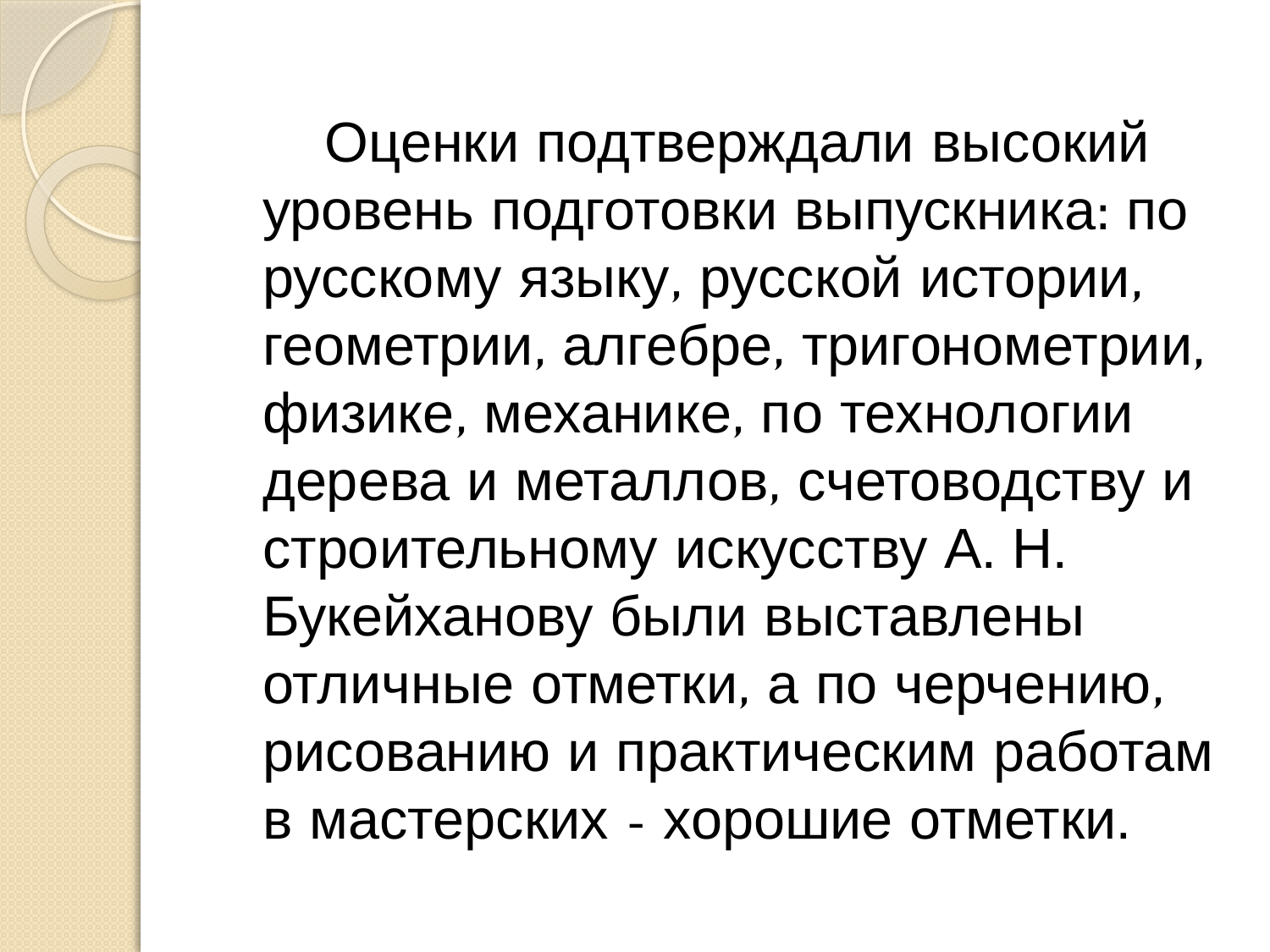

Оценки подтверждали высокий уровень подготовки выпускника: по русскому языку, русской истории, геометрии, алгебре, тригонометрии, физике, механике, по технологии дерева и металлов, счетоводству и строительному искусству А. Н. Букейханову были выставлены отличные отметки, а по черчению, рисованию и практическим работам в мастерских - хорошие отметки.